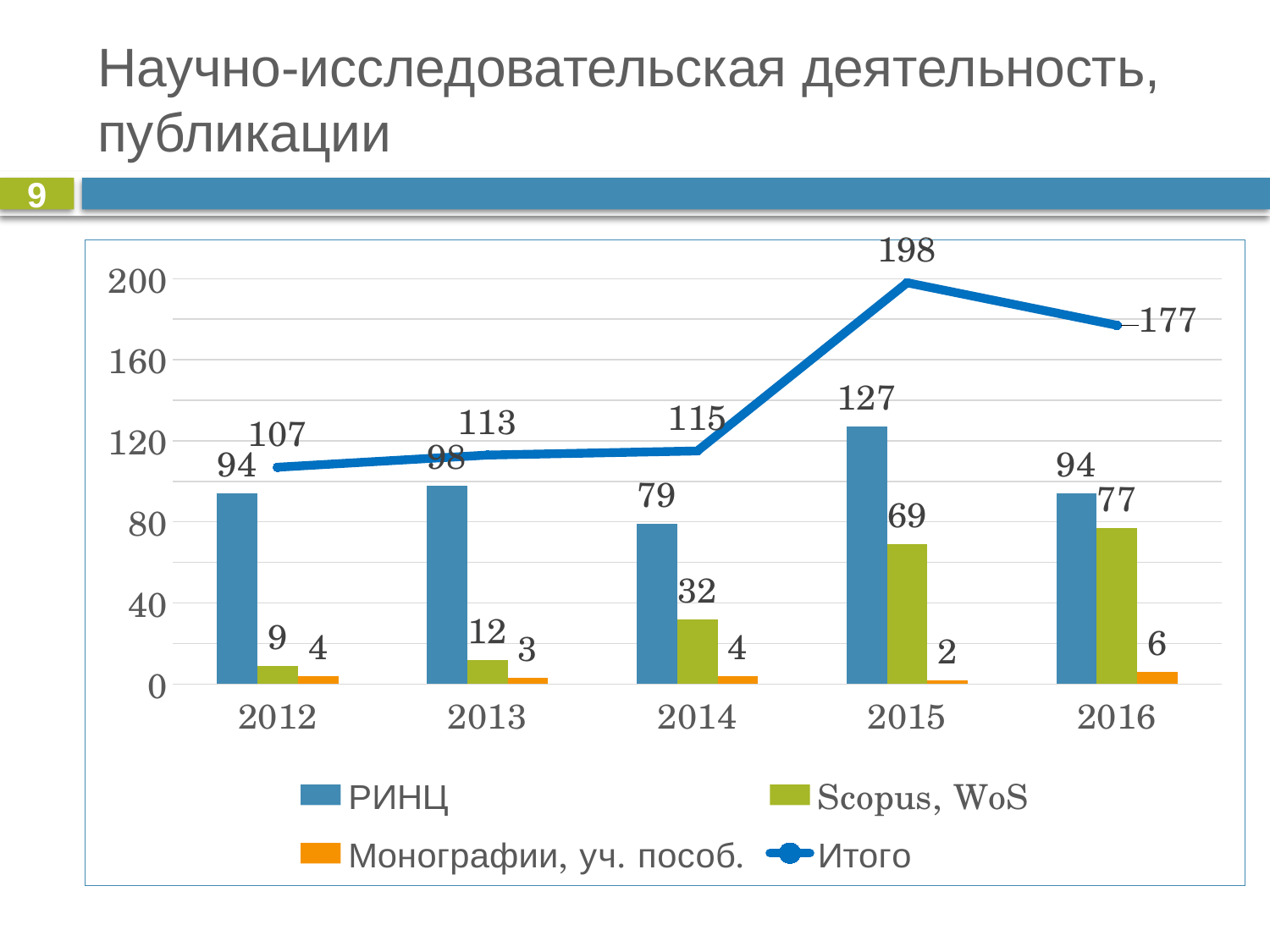

# Научно-исследовательская деятельность, публикации
9

### Chart

| Category | РИНЦ | Scopus, WoS | Монографии, уч. пособ. | Итого |
|---|---|---|---|---|
| 2012 | 94.0 | 9.0 | 4.0 | 107.0 |
| 2013 | 98.0 | 12.0 | 3.0 | 113.0 |
| 2014 | 79.0 | 32.0 | 4.0 | 115.0 |
| 2015 | 127.0 | 69.0 | 2.0 | 198.0 |
| 2016 | 94.0 | 77.0 | 6.0 | 177.0 |